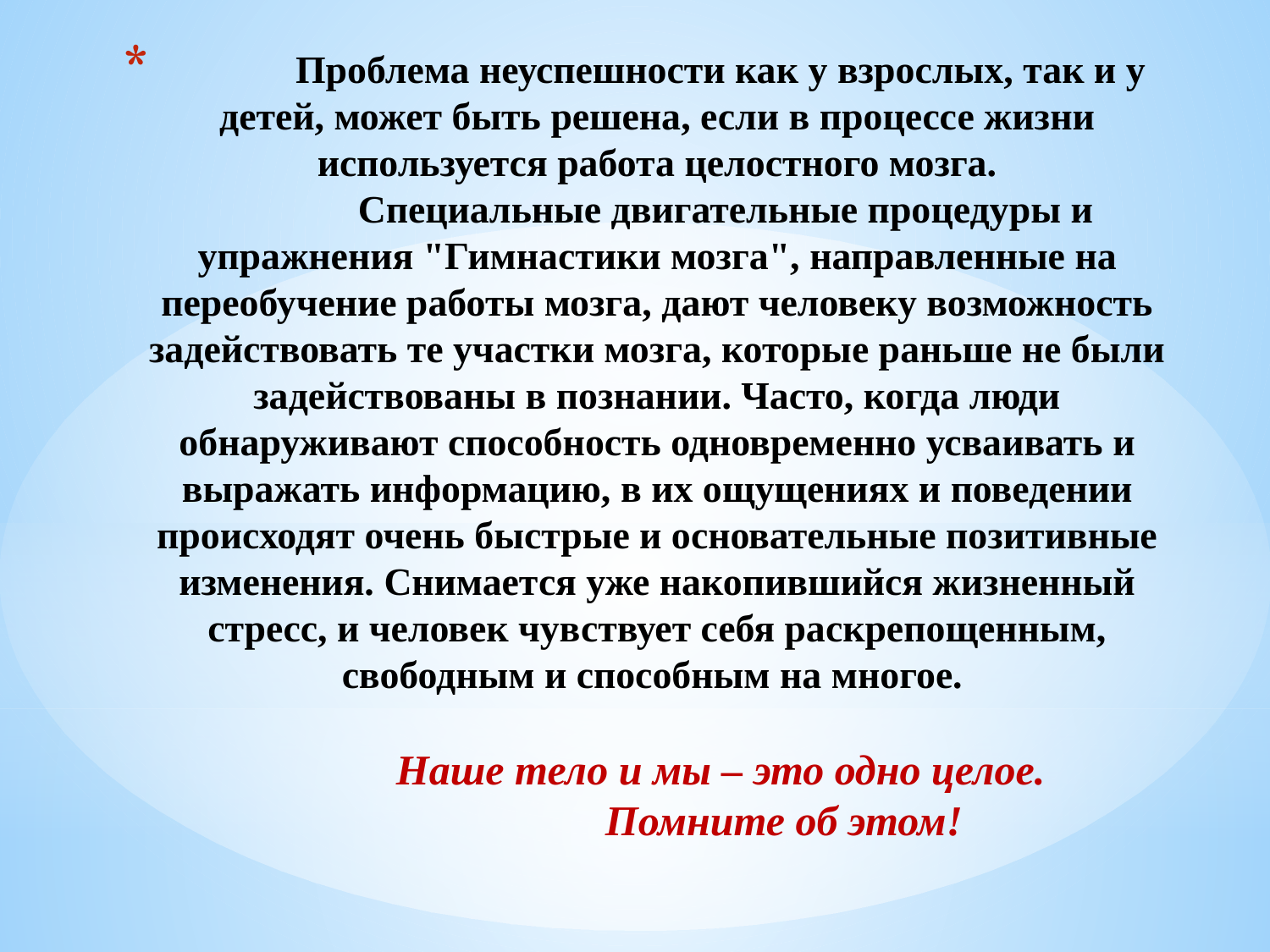

# Проблема неуспешности как у взрослых, так и у детей, может быть решена, если в процессе жизни используется работа целостного мозга. Специальные двигательные процедуры и упражнения "Гимнастики мозга", направленные на переобучение работы мозга, дают человеку возможность задействовать те участки мозга, которые раньше не были задействованы в познании. Часто, когда люди обнаруживают способность одновременно усваивать и выражать информацию, в их ощущениях и поведении происходят очень быстрые и основательные позитивные изменения. Снимается уже накопившийся жизненный стресс, и человек чувствует себя раскрепощенным, свободным и способным на многое. Наше тело и мы – это одно целое. Помните об этом!